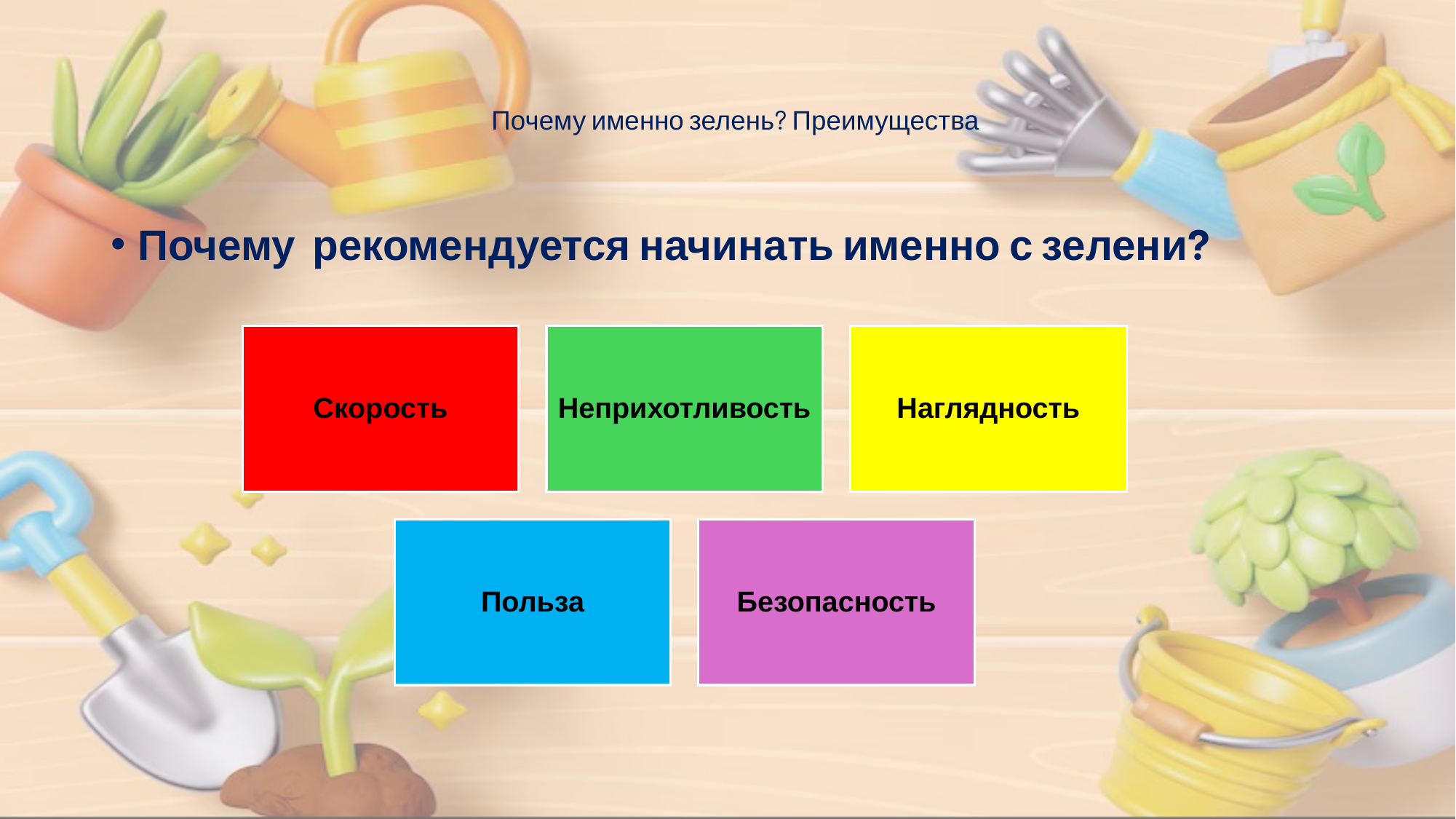

# Почему именно зелень? Преимущества
Почему  рекомендуется начинать именно с зелени?

Скорость
Неприхотливость
Наглядность
Польза
Безопасность